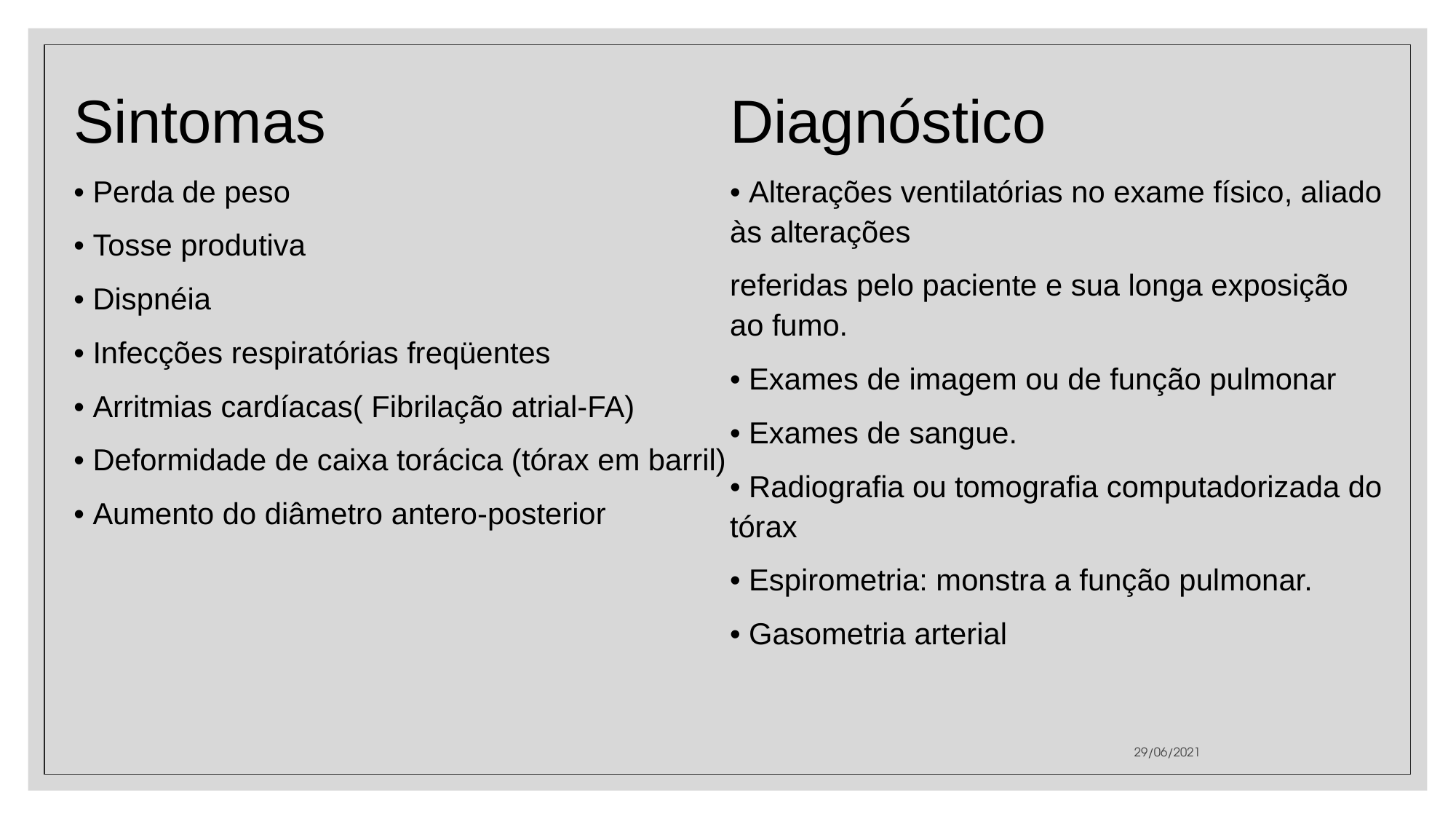

Sintomas
• Perda de peso
• Tosse produtiva
• Dispnéia
• Infecções respiratórias freqüentes
• Arritmias cardíacas( Fibrilação atrial-FA)
• Deformidade de caixa torácica (tórax em barril)
• Aumento do diâmetro antero-posterior

Diagnóstico
• Alterações ventilatórias no exame físico, aliado às alterações
referidas pelo paciente e sua longa exposição ao fumo.
• Exames de imagem ou de função pulmonar
• Exames de sangue.
• Radiografia ou tomografia computadorizada do tórax
• Espirometria: monstra a função pulmonar.
• Gasometria arterial

29/06/2021